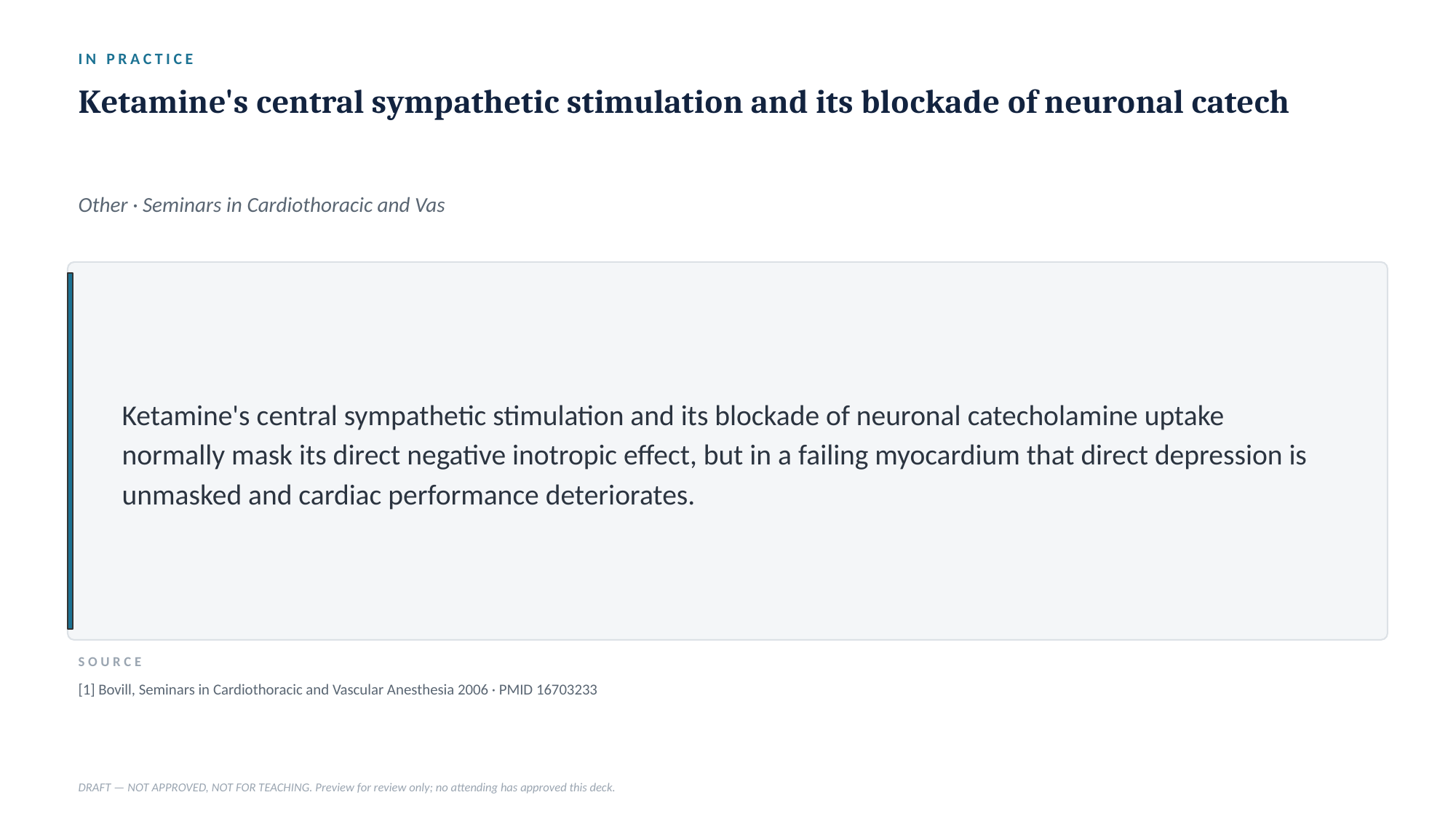

IN PRACTICE
Ketamine's central sympathetic stimulation and its blockade of neuronal catech
Other · Seminars in Cardiothoracic and Vas

Ketamine's central sympathetic stimulation and its blockade of neuronal catecholamine uptake normally mask its direct negative inotropic effect, but in a failing myocardium that direct depression is unmasked and cardiac performance deteriorates.
SOURCE
[1] Bovill, Seminars in Cardiothoracic and Vascular Anesthesia 2006 · PMID 16703233
DRAFT — NOT APPROVED, NOT FOR TEACHING. Preview for review only; no attending has approved this deck.